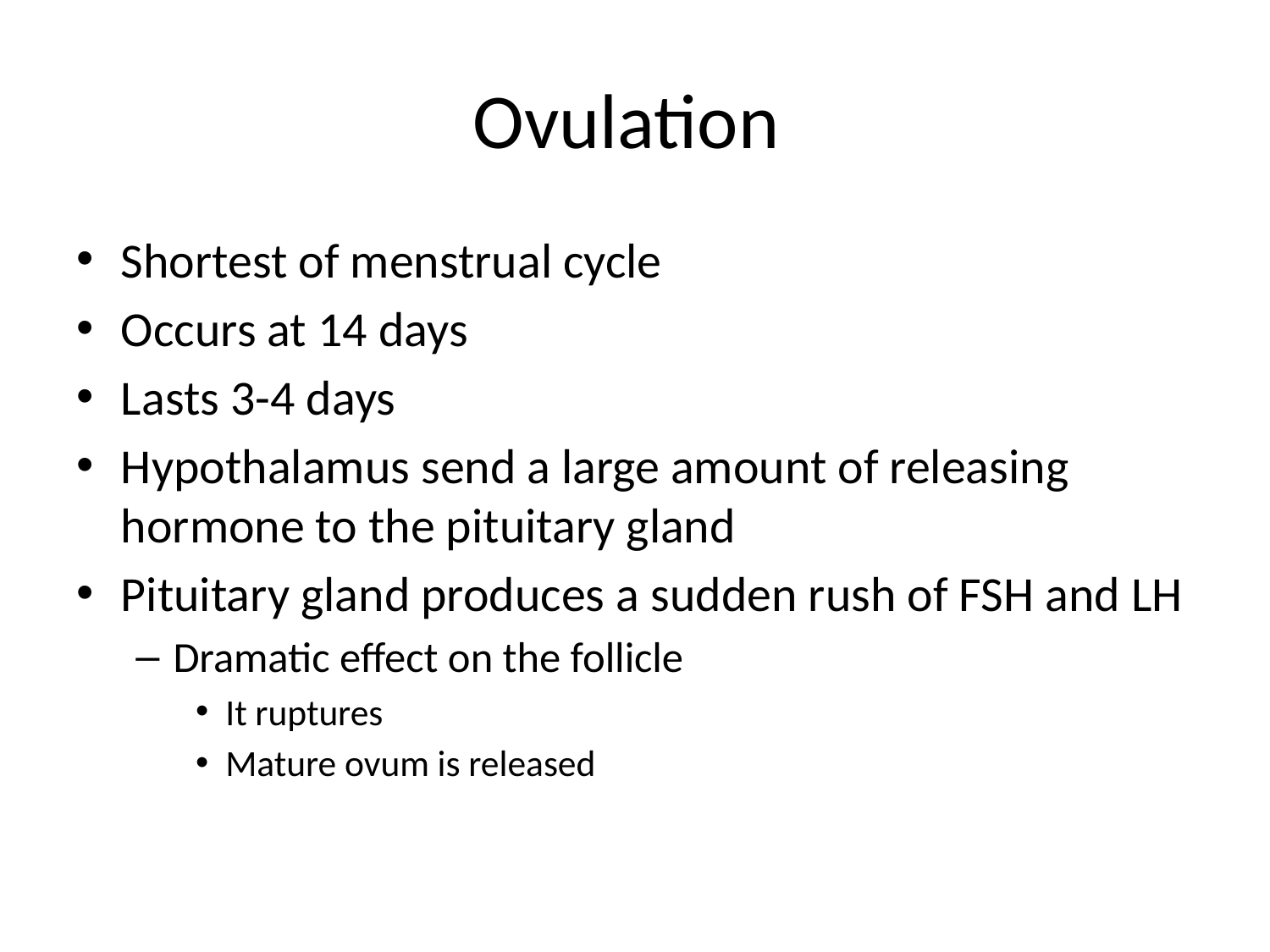

# Ovulation
Shortest of menstrual cycle
Occurs at 14 days
Lasts 3-4 days
Hypothalamus send a large amount of releasing hormone to the pituitary gland
Pituitary gland produces a sudden rush of FSH and LH
Dramatic effect on the follicle
It ruptures
Mature ovum is released